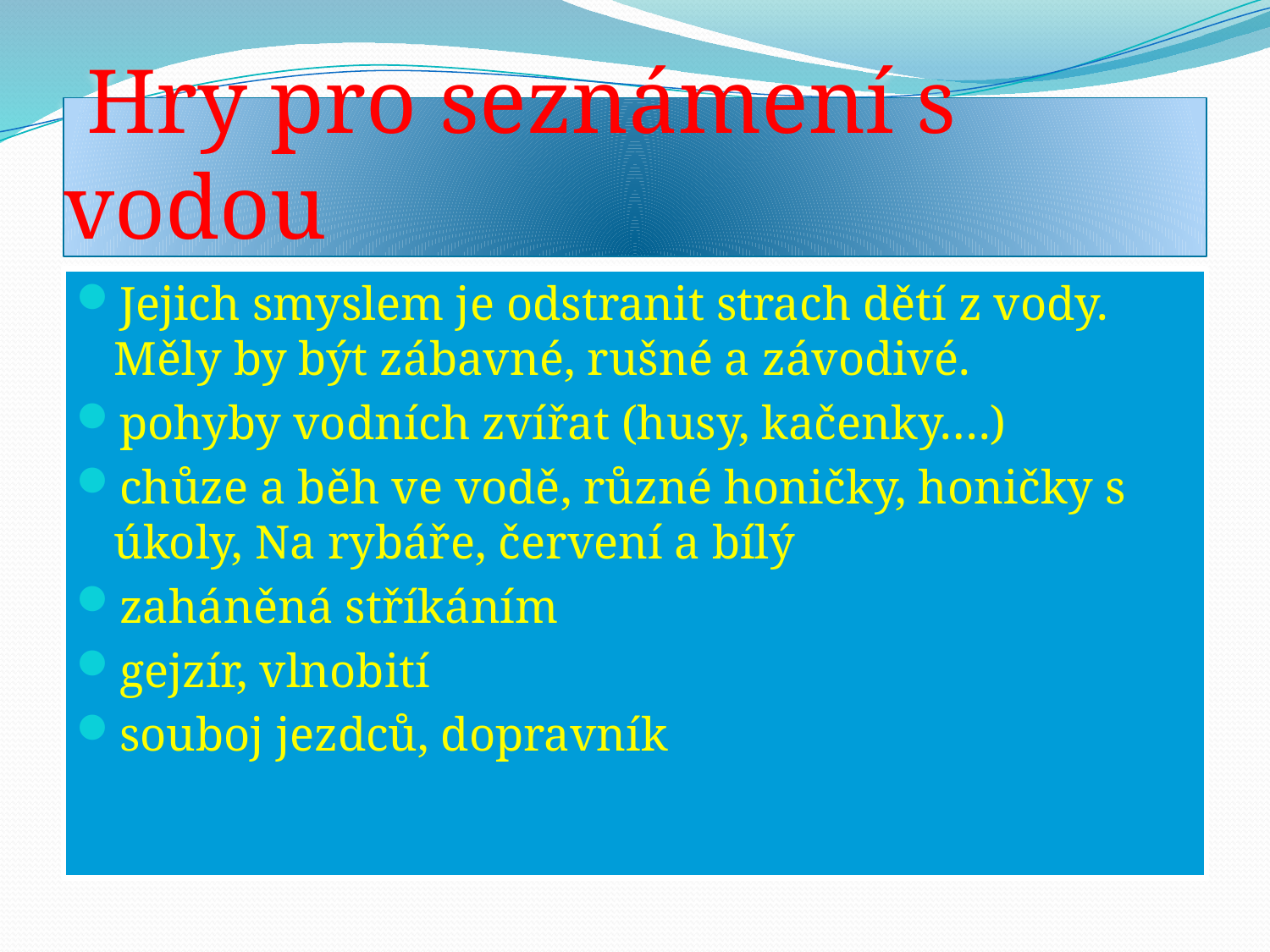

# Hry pro seznámení s vodou
Jejich smyslem je odstranit strach dětí z vody. Měly by být zábavné, rušné a závodivé.
pohyby vodních zvířat (husy, kačenky….)
chůze a běh ve vodě, různé honičky, honičky s úkoly, Na rybáře, červení a bílý
zaháněná stříkáním
gejzír, vlnobití
souboj jezdců, dopravník